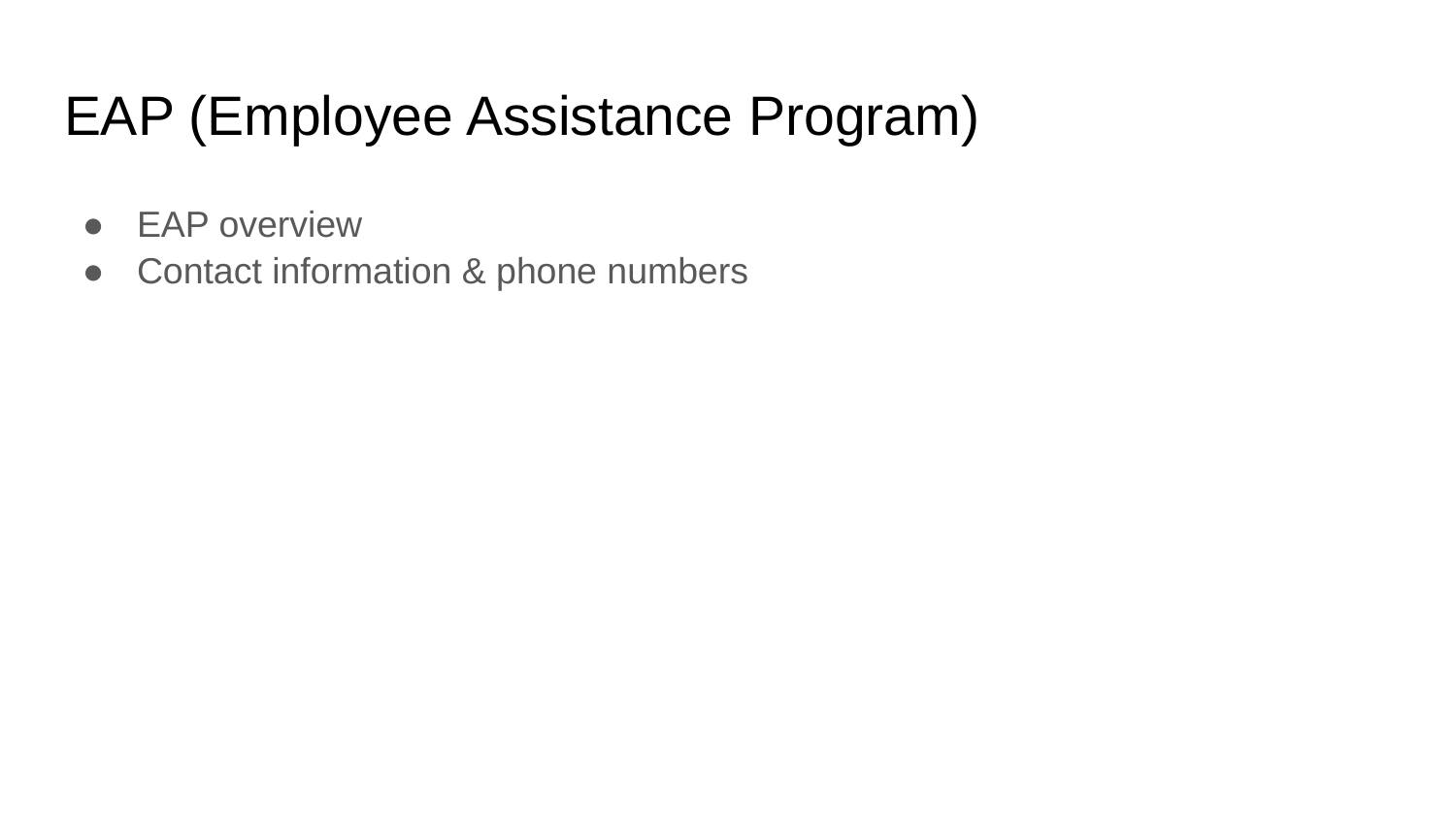

# EAP (Employee Assistance Program)
EAP overview
Contact information & phone numbers